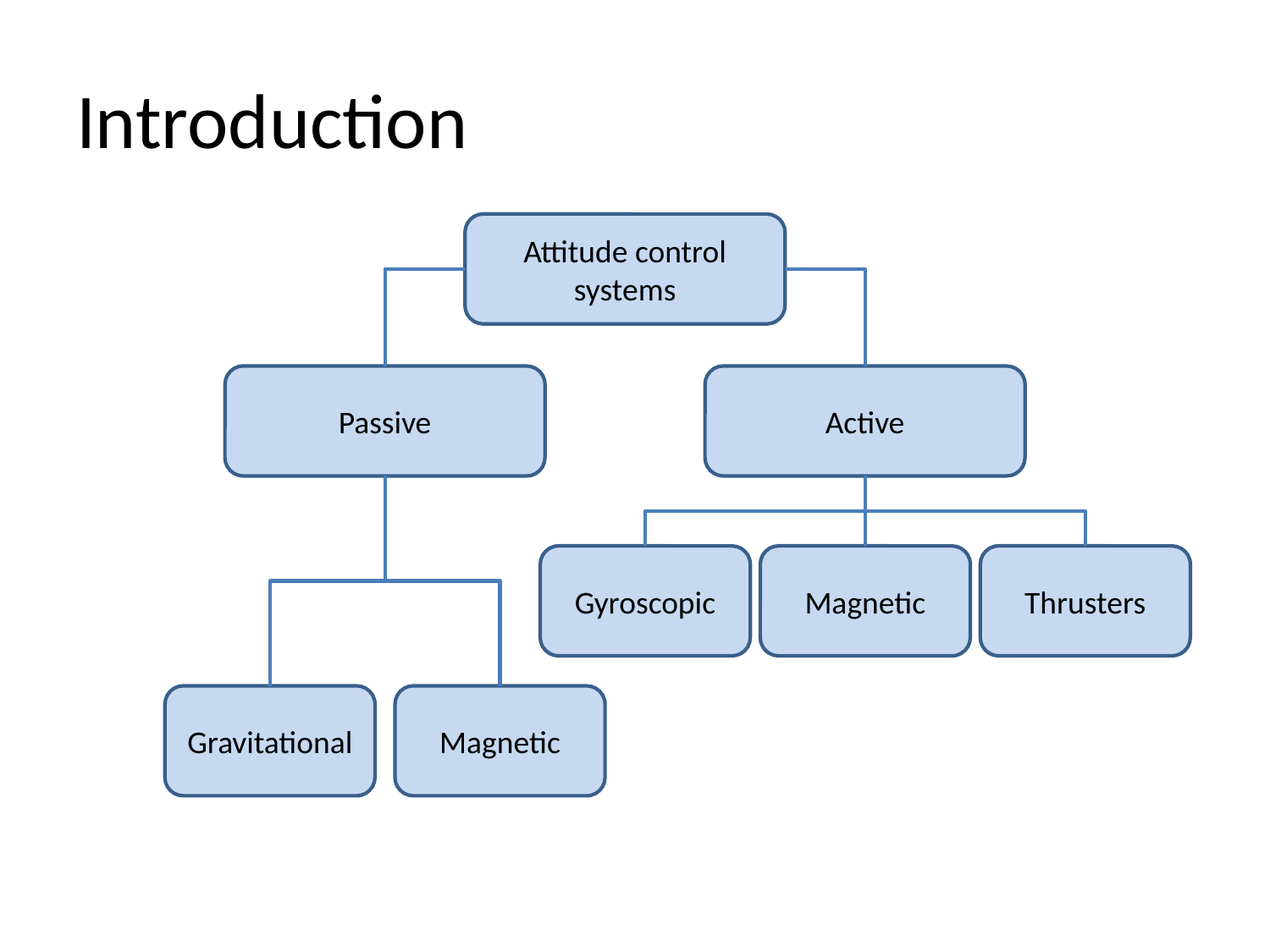

# Introduction
Attitude control systems
Passive
Active
Gyroscopic
Magnetic
Thrusters
Gravitational
Magnetic